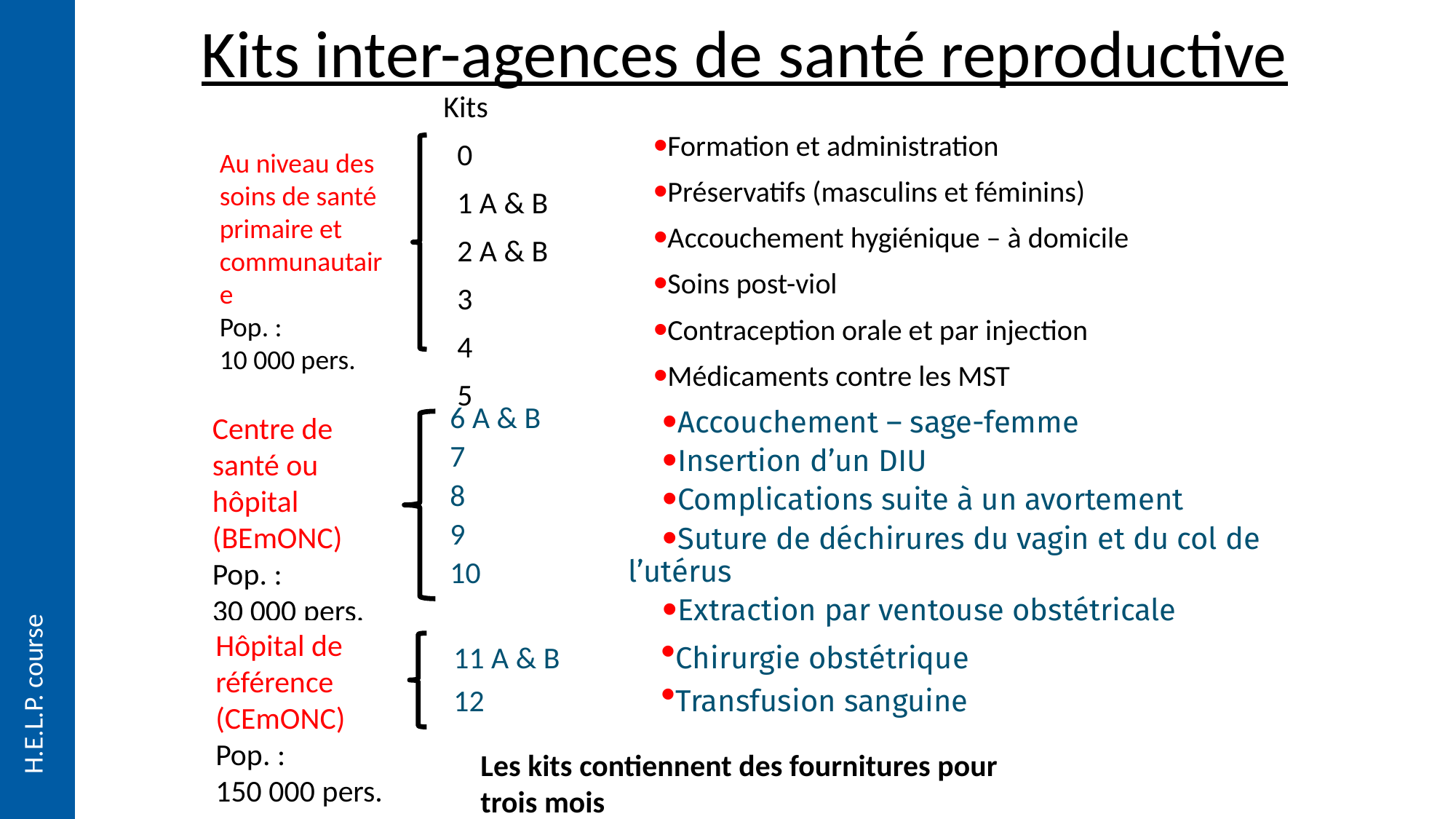

# Kits inter-agences de santé reproductive
Kits
  0
  1 A & B
  2 A & B
  3
  4
  5
Formation et administration
Préservatifs (masculins et féminins)
Accouchement hygiénique – à domicile
Soins post-viol
Contraception orale et par injection
Médicaments contre les MST

Au niveau des soins de santé primaire et communautaire
Pop. : 10 000 pers.

    6 A & B
    7
    8
    9
    10

Accouchement – sage-femme
Insertion d’un DIU
Complications suite à un avortement
Suture de déchirures du vagin et du col de l’utérus
Extraction par ventouse obstétricale
Centre de santé ou hôpital (BEmONC)
Pop. : 30 000 pers.

Hôpital de référence (CEmONC)
Pop. : 150 000 pers.

Chirurgie obstétrique
Transfusion sanguine
11 A & B
12

Les kits contiennent des fournitures pour trois mois